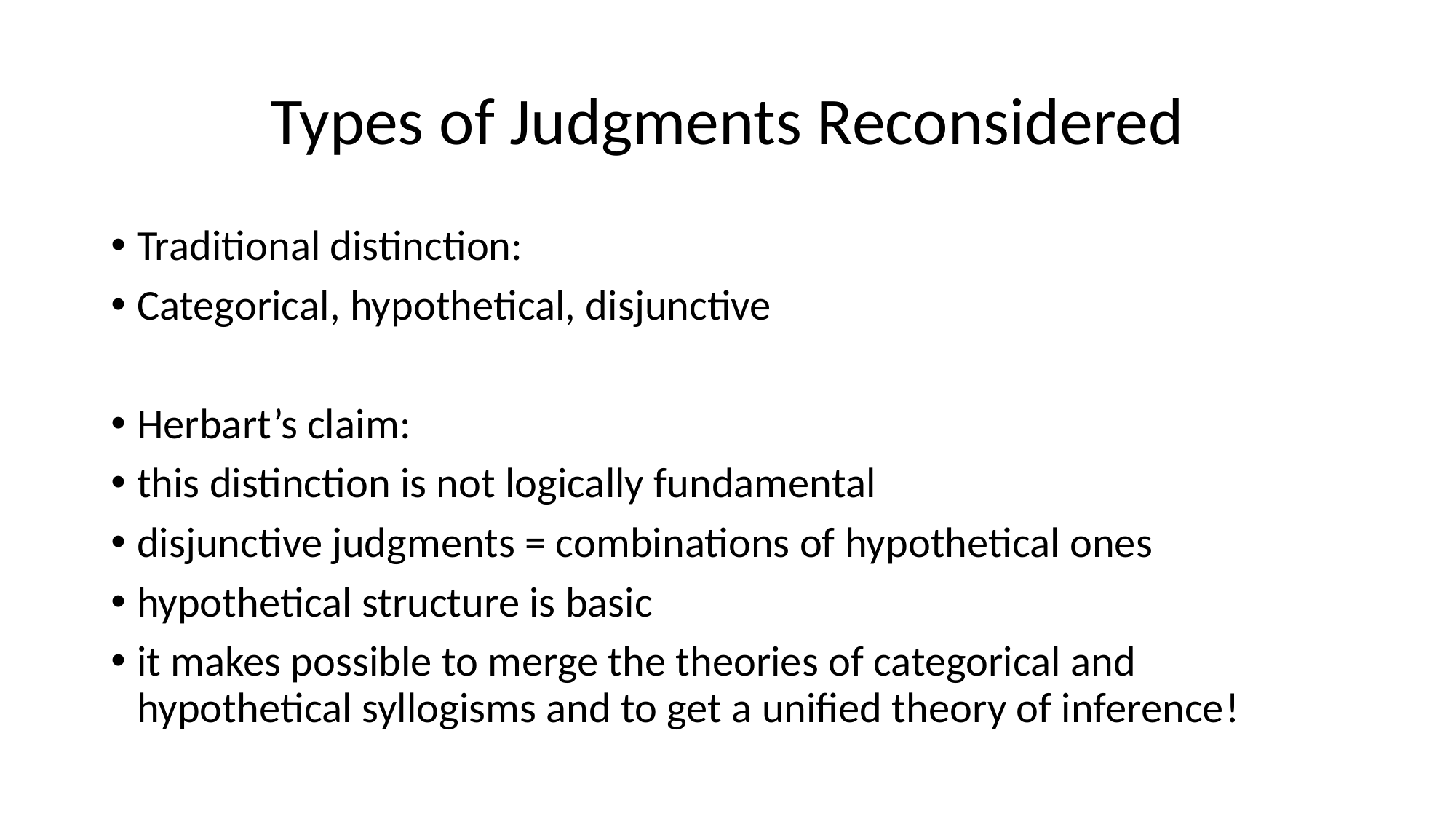

# Types of Judgments Reconsidered
Traditional distinction:
Categorical, hypothetical, disjunctive

Herbart’s claim:
this distinction is not logically fundamental
disjunctive judgments = combinations of hypothetical ones
hypothetical structure is basic
it makes possible to merge the theories of categorical and hypothetical syllogisms and to get a unified theory of inference!